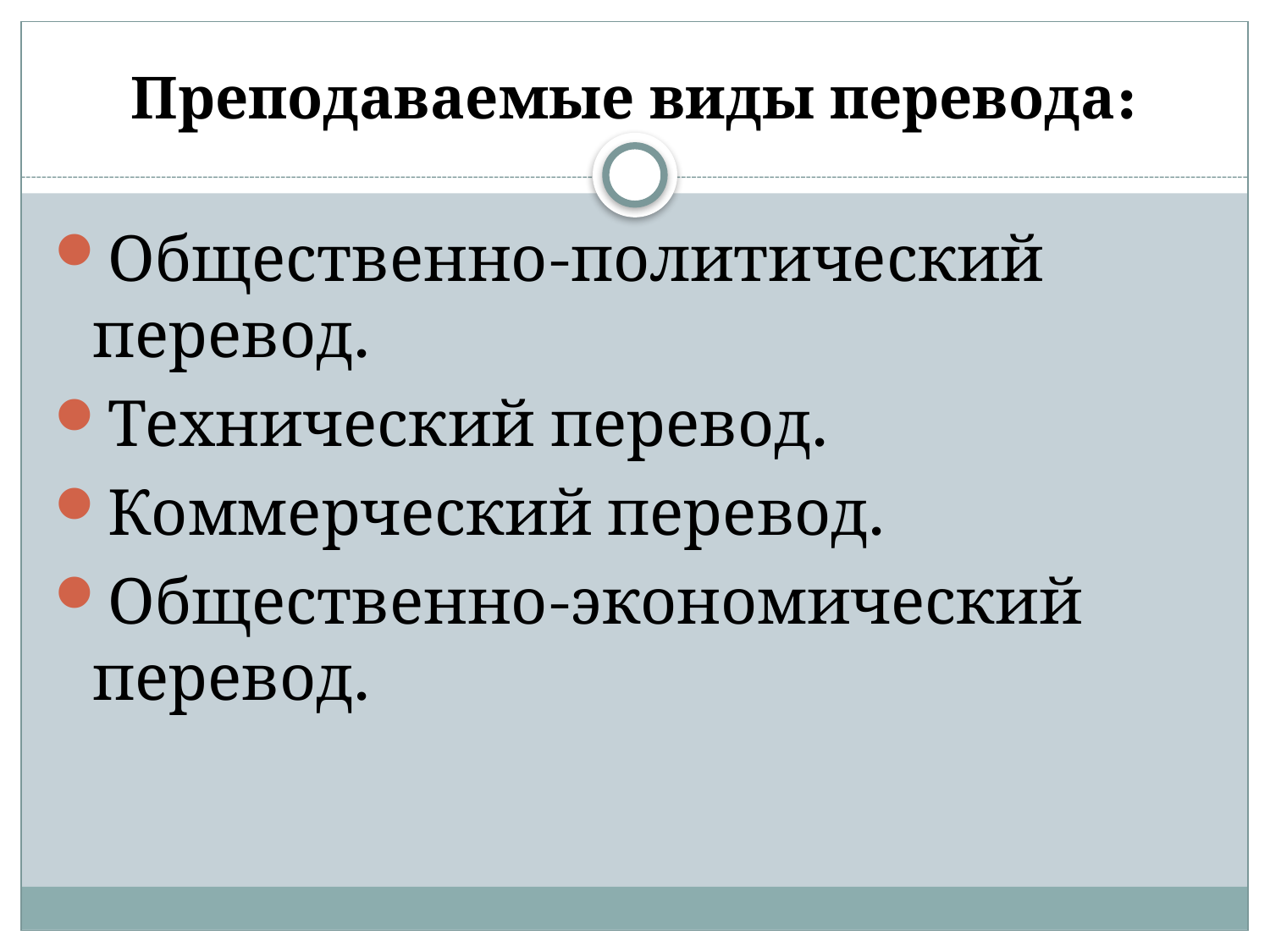

# Преподаваемые виды перевода:
Общественно-политический перевод.
Технический перевод.
Коммерческий перевод.
Общественно-экономический перевод.